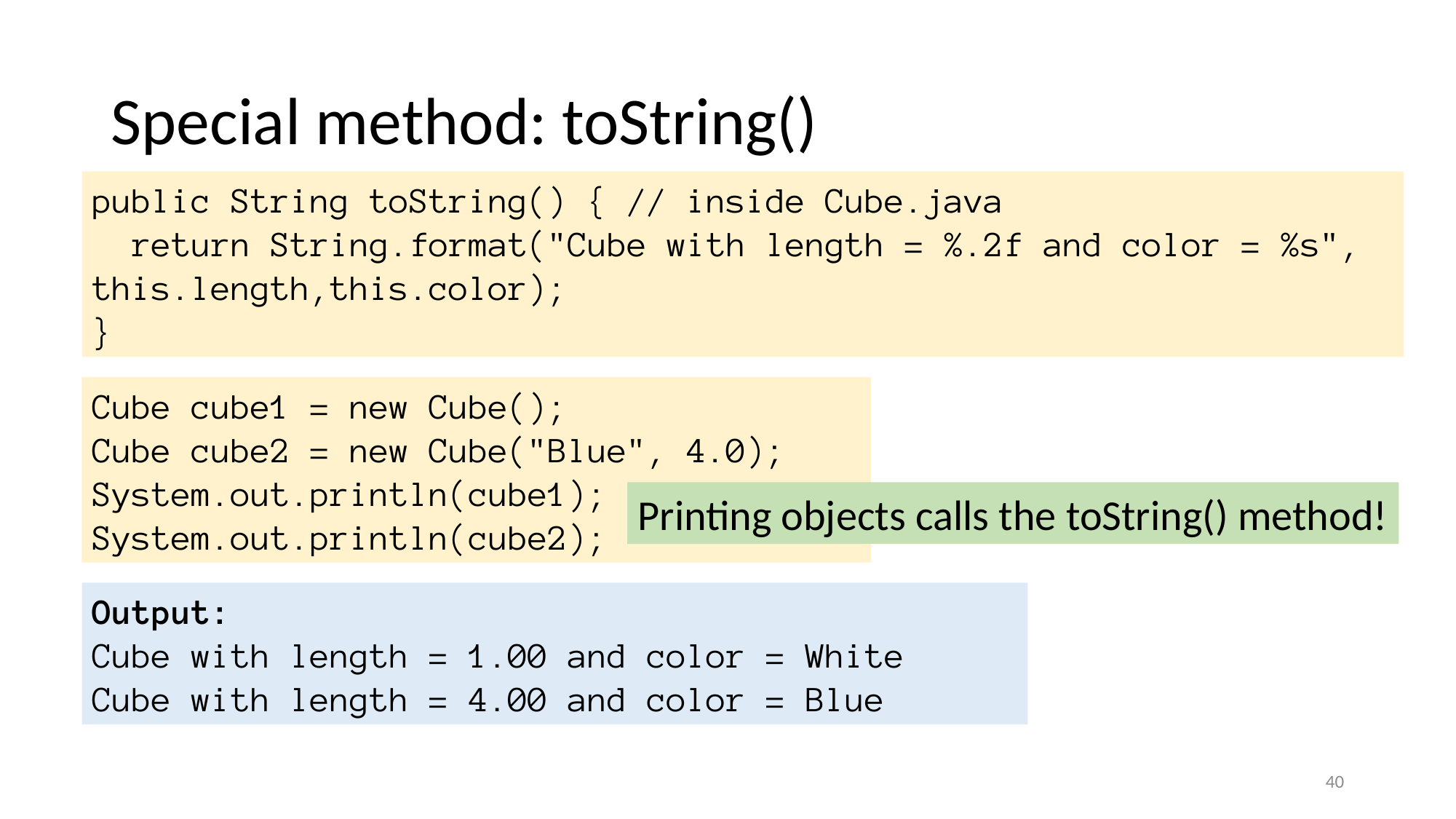

# Special method: toString()
public String toString() { // inside Cube.java
  return String.format("Cube with length = %.2f and color = %s",
this.length,this.color);
}
Cube cube1 = new Cube();
Cube cube2 = new Cube("Blue", 4.0);
System.out.println(cube1);
System.out.println(cube2);
Printing objects calls the toString() method!
Output:
Cube with length = 1.00 and color = White
Cube with length = 4.00 and color = Blue
40